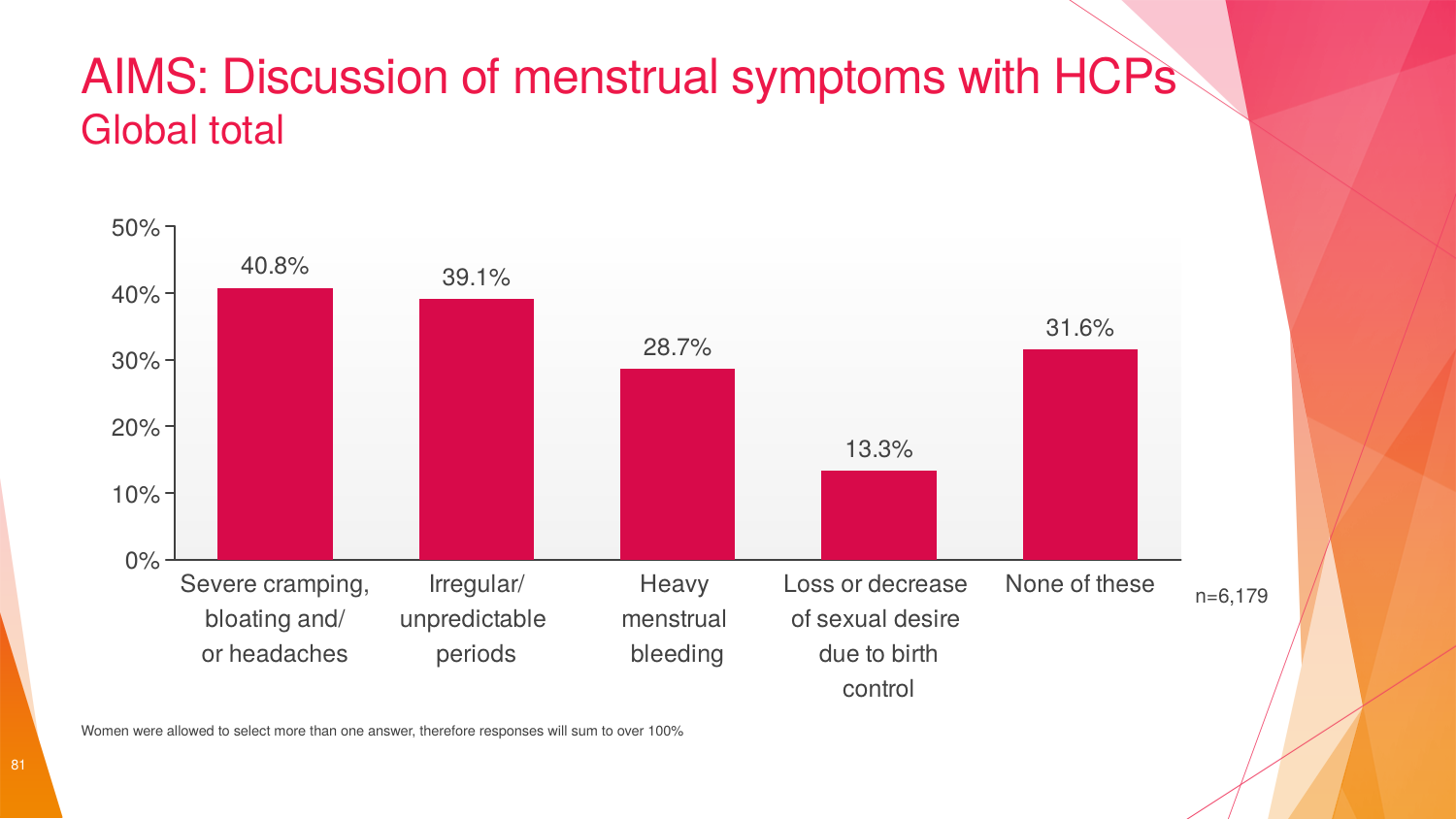

# AIMS: Discussion of menstrual symptoms with HCPs Global total

### Chart

| Category | Overall |
|---|---|
| Severe cramping,
bloating and/
or headaches | 0.40776176272083 |
| Irregular/
unpredictable
periods | 0.39143780183008825 |
| Heavy
menstrual
bleeding | 0.28662185111675365 |
| Loss or decrease
of sexual desire
due to birth control | 0.13304222238226657 |
| None of these | 0.31600285485256396 |
n=6,179
Women were allowed to select more than one answer, therefore responses will sum to over 100%
81